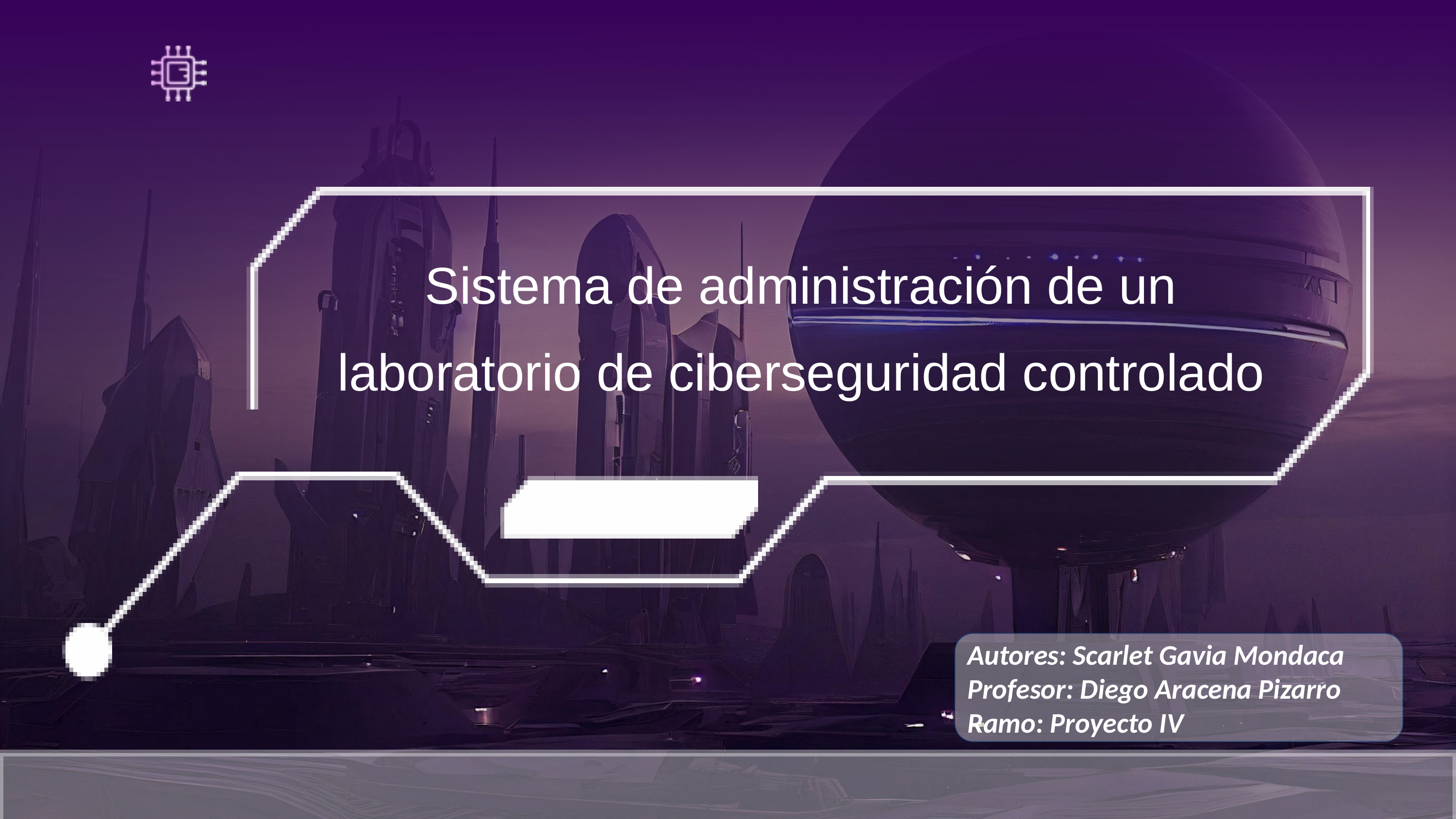

Sistema de administración de un laboratorio de ciberseguridad controlado
Autores: Scarlet Gavia Mondaca
Profesor: Diego Aracena Pizarro
Ramo: Proyecto IV